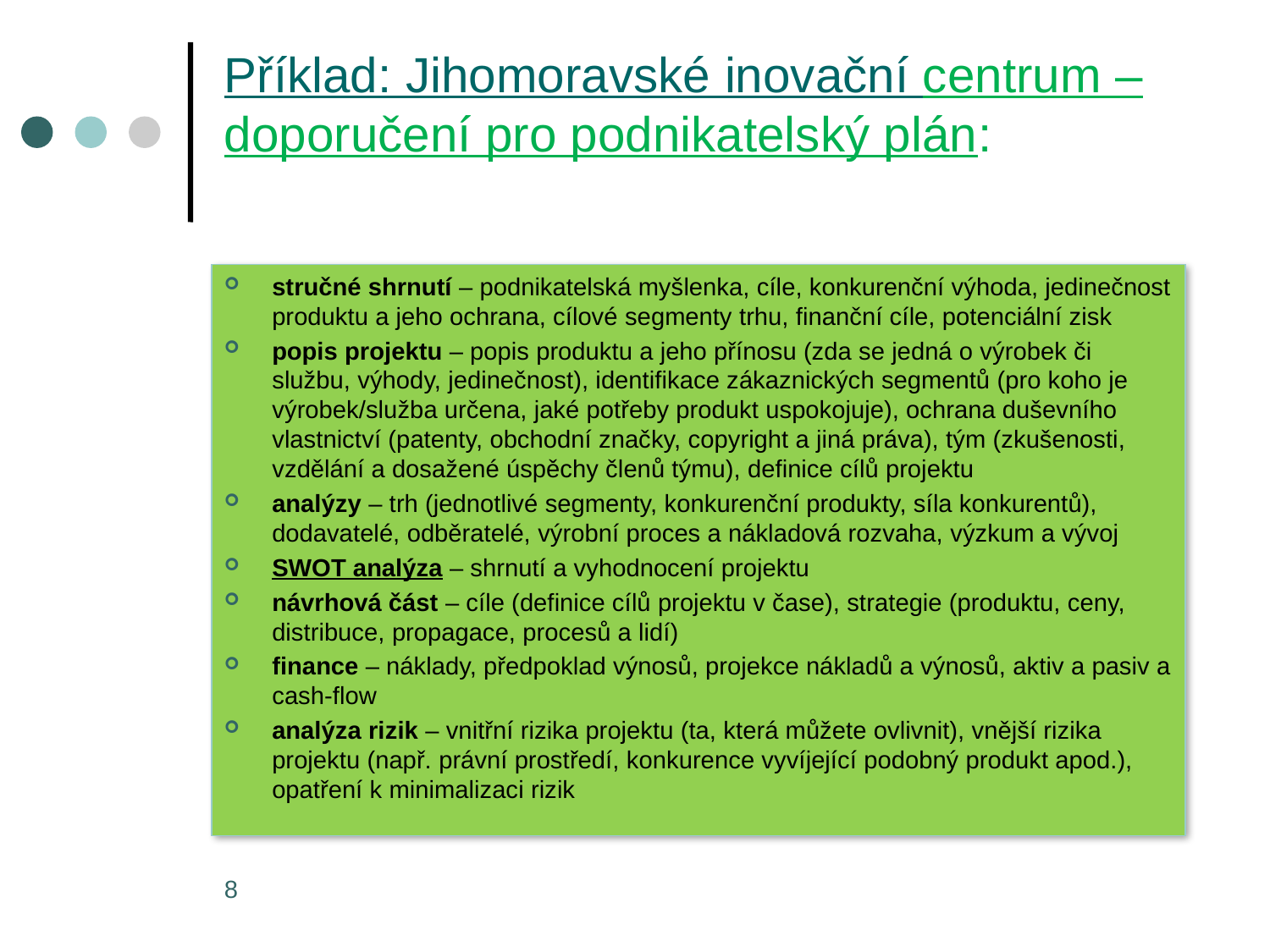

# Příklad: Jihomoravské inovační centrum – doporučení pro podnikatelský plán:
stručné shrnutí – podnikatelská myšlenka, cíle, konkurenční výhoda, jedinečnost produktu a jeho ochrana, cílové segmenty trhu, finanční cíle, potenciální zisk
popis projektu – popis produktu a jeho přínosu (zda se jedná o výrobek či službu, výhody, jedinečnost), identifikace zákaznických segmentů (pro koho je výrobek/služba určena, jaké potřeby produkt uspokojuje), ochrana duševního vlastnictví (patenty, obchodní značky, copyright a jiná práva), tým (zkušenosti, vzdělání a dosažené úspěchy členů týmu), definice cílů projektu
analýzy – trh (jednotlivé segmenty, konkurenční produkty, síla konkurentů), dodavatelé, odběratelé, výrobní proces a nákladová rozvaha, výzkum a vývoj
SWOT analýza – shrnutí a vyhodnocení projektu
návrhová část – cíle (definice cílů projektu v čase), strategie (produktu, ceny, distribuce, propagace, procesů a lidí)
finance – náklady, předpoklad výnosů, projekce nákladů a výnosů, aktiv a pasiv a cash-flow
analýza rizik – vnitřní rizika projektu (ta, která můžete ovlivnit), vnější rizika projektu (např. právní prostředí, konkurence vyvíjející podobný produkt apod.), opatření k minimalizaci rizik

8